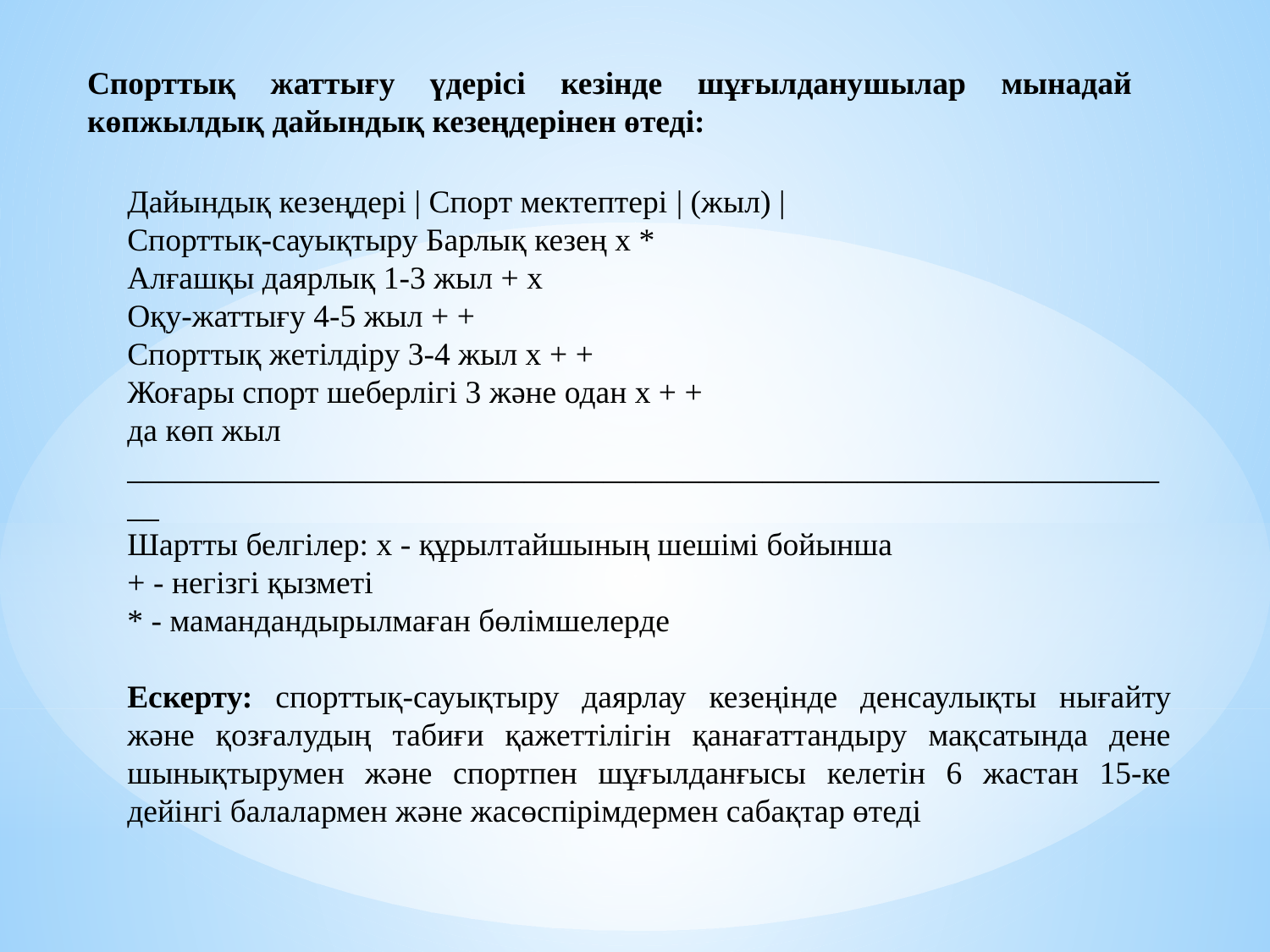

Спорттық жаттығу үдерісі кезінде шұғылданушылар мынадай көпжылдық дайындық кезеңдерінен өтеді:
Дайындық кезеңдері | Спорт мектептері | (жыл) |
Спорттық-сауықтыру Барлық кезең х *
Алғашқы даярлық 1-3 жыл + х
Оқу-жаттығу 4-5 жыл + +
Спорттық жетілдіру 3-4 жыл х + +
Жоғары спорт шеберлігі 3 және одан х + +
да көп жыл
___________________________________________________________________
Шартты белгілер: х - құрылтайшының шешімі бойынша
+ - негізгі қызметі
* - мамандандырылмаған бөлімшелерде

Ескерту: спорттық-сауықтыру даярлау кезеңінде денсаулықты нығайту және қозғалудың табиғи қажеттілігін қанағаттандыру мақсатында дене шынықтырумен және спортпен шұғылданғысы келетін 6 жастан 15-ке дейінгі балалармен және жасөспірімдермен сабақтар өтеді